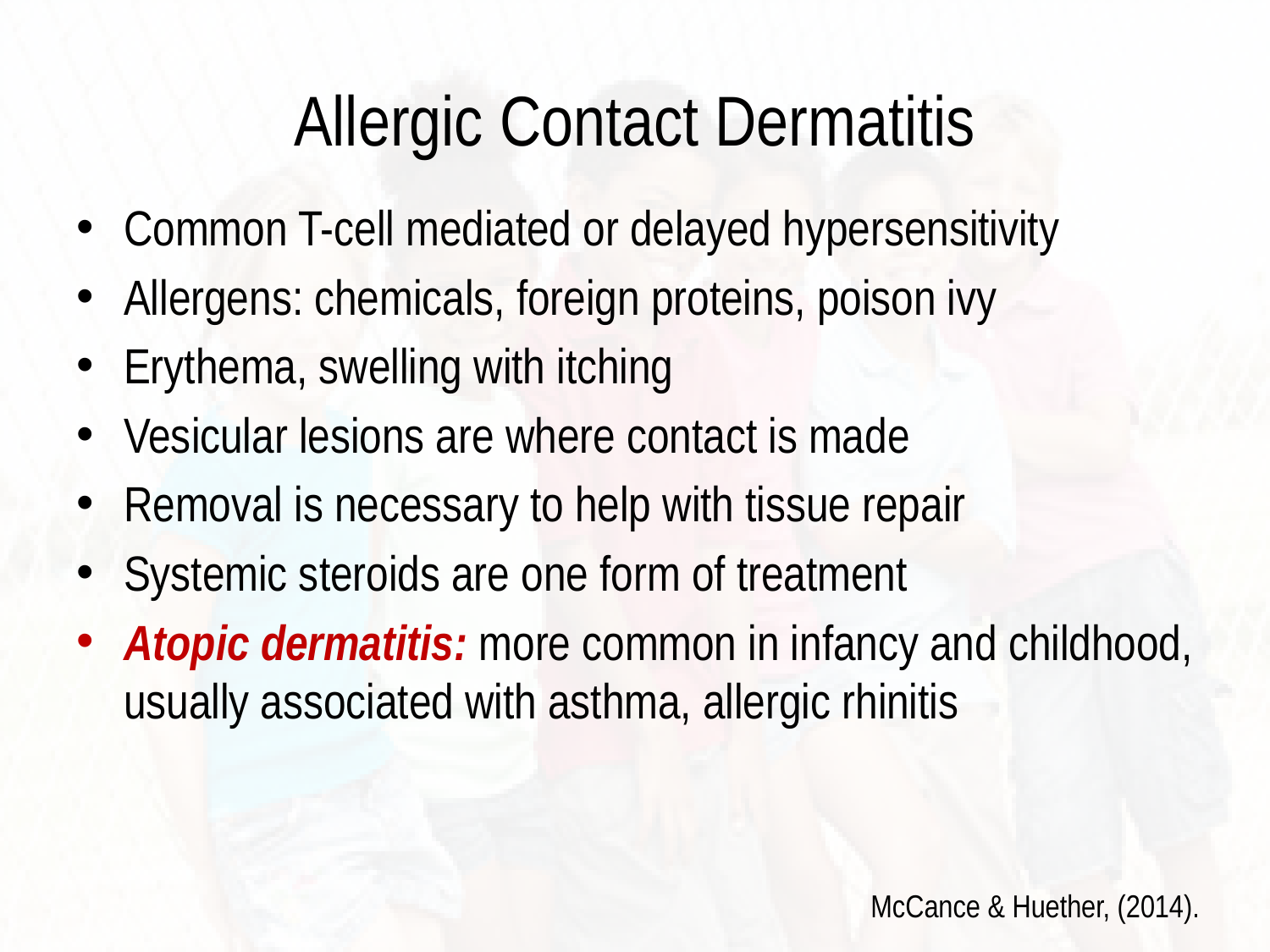

# Allergic Contact Dermatitis
Common T-cell mediated or delayed hypersensitivity
Allergens: chemicals, foreign proteins, poison ivy
Erythema, swelling with itching
Vesicular lesions are where contact is made
Removal is necessary to help with tissue repair
Systemic steroids are one form of treatment
Atopic dermatitis: more common in infancy and childhood, usually associated with asthma, allergic rhinitis

McCance & Huether, (2014).